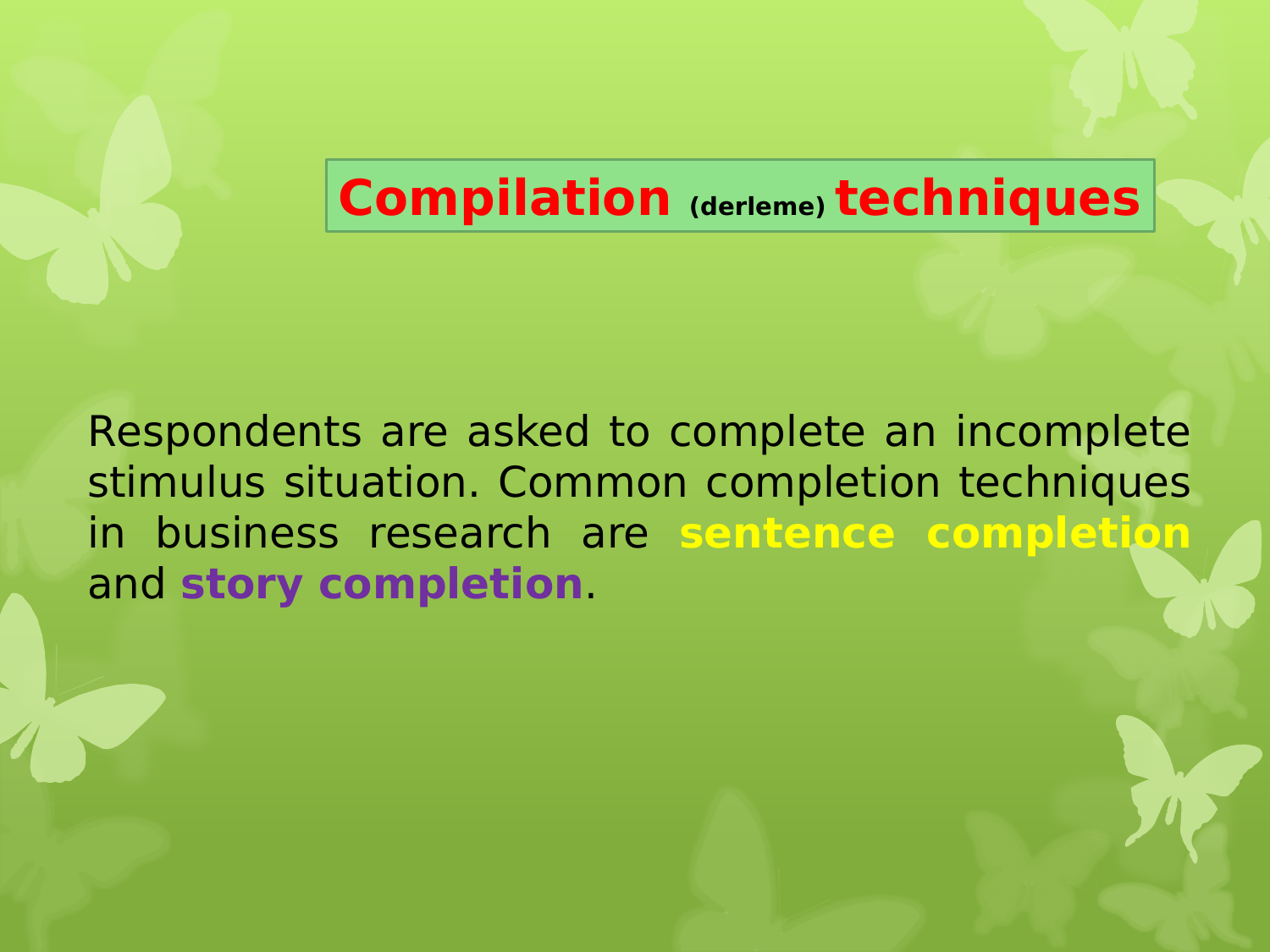

Compilation (derleme) techniques
Respondents are asked to complete an incomplete stimulus situation. Common completion techniques in business research are sentence completion and story completion.